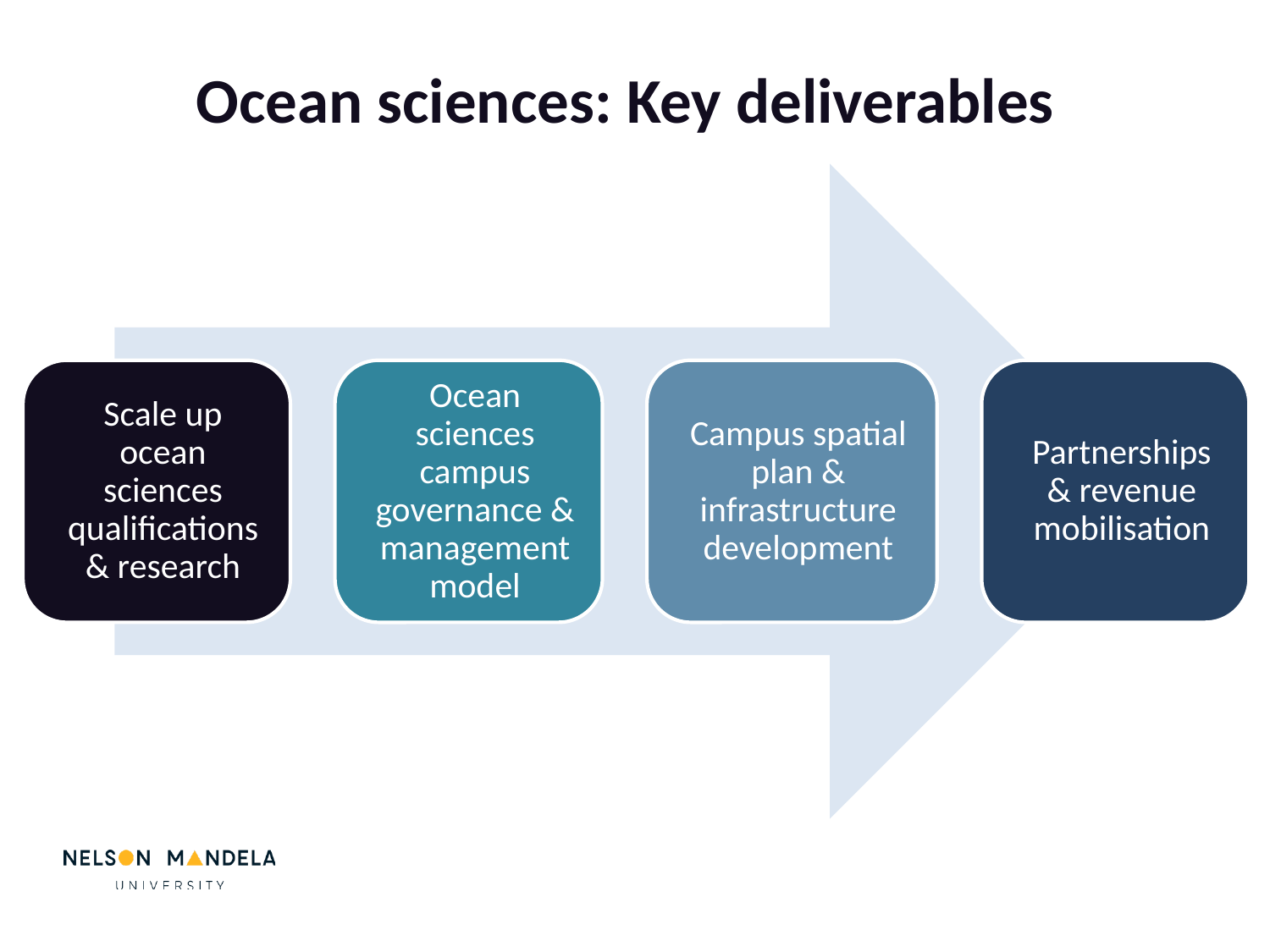

Ocean sciences: Key deliverables
Scale up ocean sciences qualifications & research
Ocean sciences campus governance & management model
Campus spatial plan & infrastructure development
Partnerships & revenue mobilisation